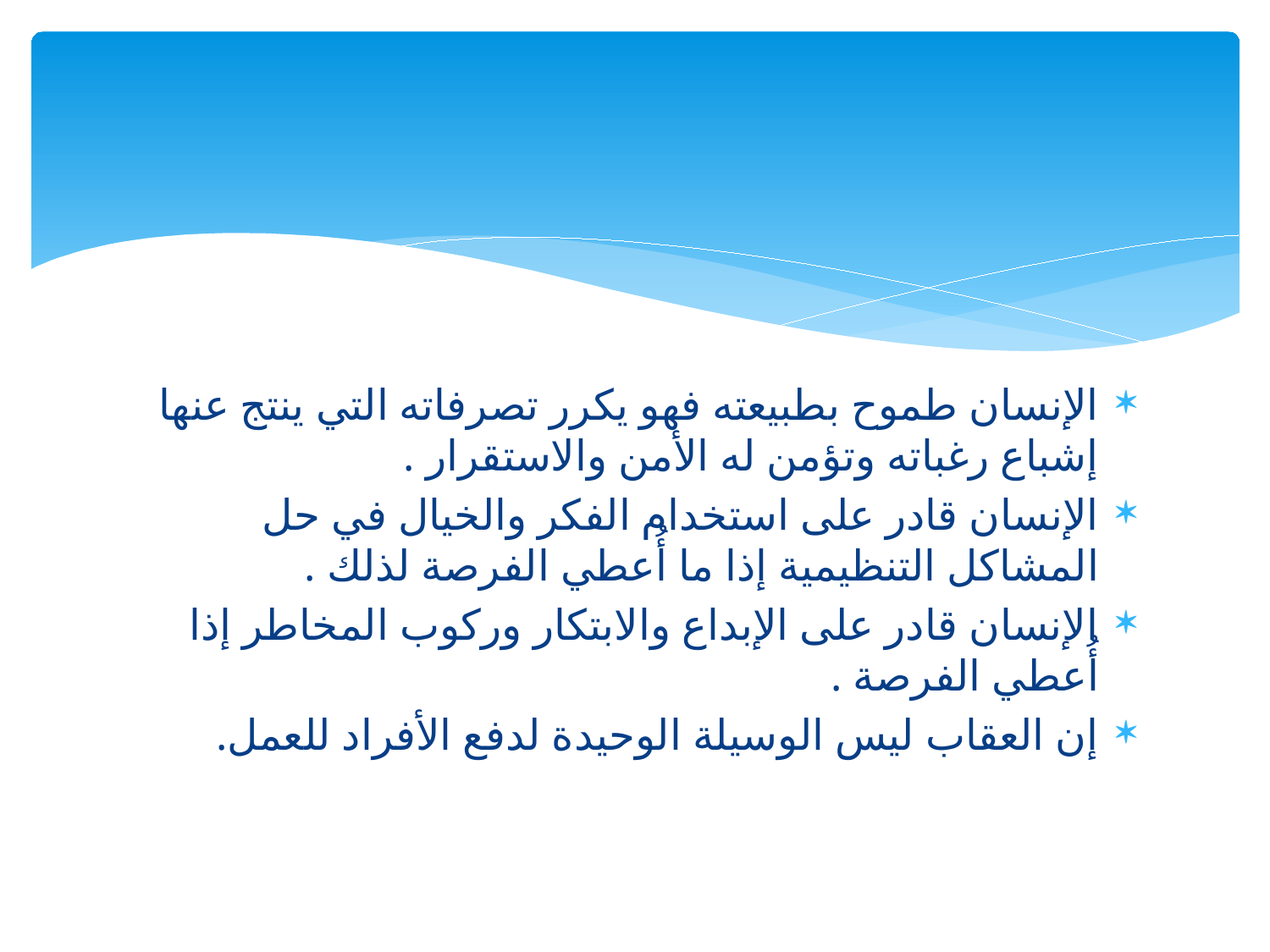

الإنسان طموح بطبيعته فهو يكرر تصرفاته التي ينتج عنها إشباع رغباته وتؤمن له الأمن والاستقرار .
الإنسان قادر على استخدام الفكر والخيال في حل المشاكل التنظيمية إذا ما أُعطي الفرصة لذلك .
الإنسان قادر على الإبداع والابتكار وركوب المخاطر إذا أُعطي الفرصة .
إن العقاب ليس الوسيلة الوحيدة لدفع الأفراد للعمل.